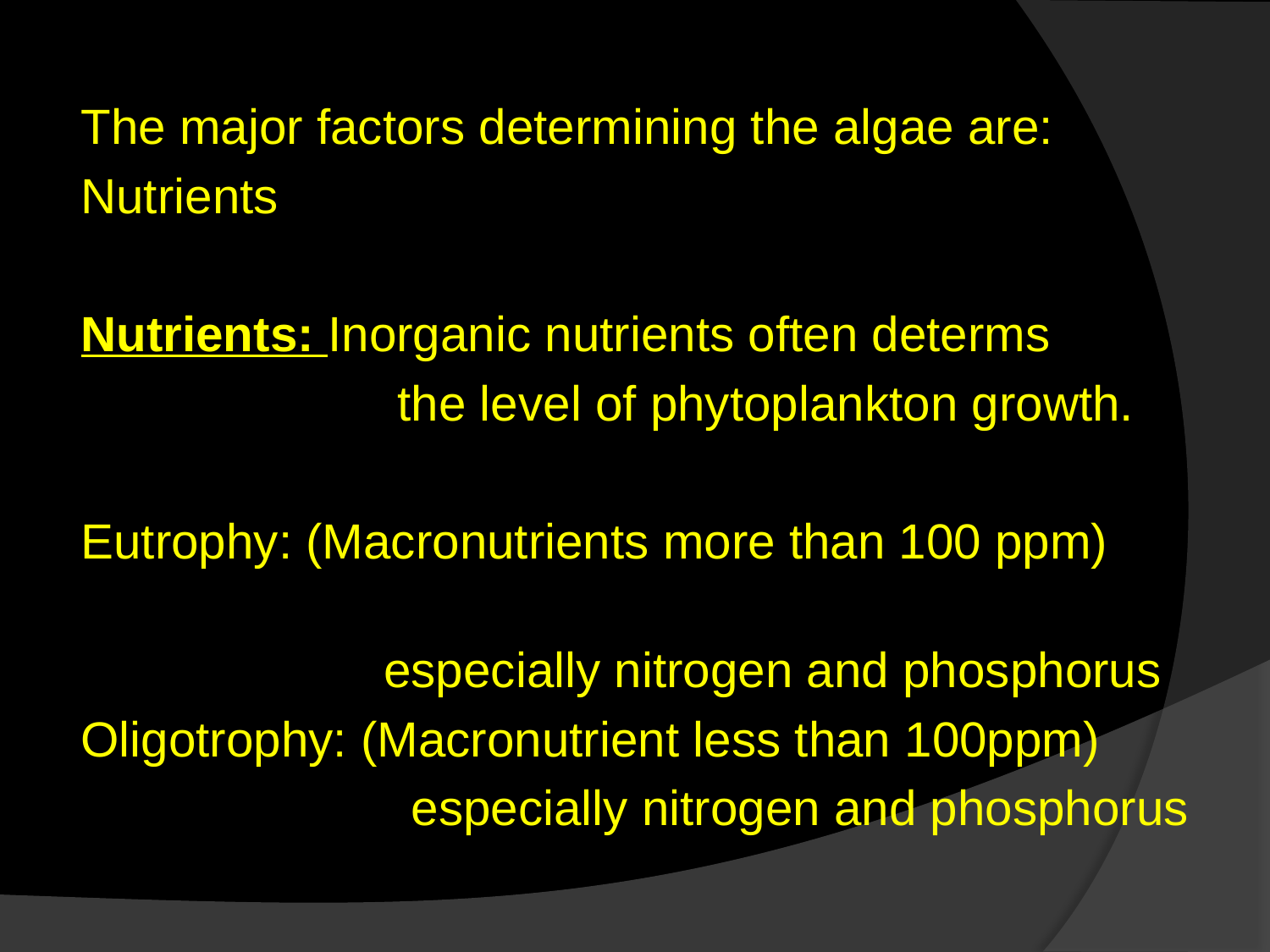

The major factors determining the algae are:
Nutrients

Nutrients: Inorganic nutrients often determs
                       the level of phytoplankton growth.

Eutrophy: (Macronutrients more than 100 ppm)
                      especially nitrogen and phosphorus
Oligotrophy: (Macronutrient less than 100ppm)
                        especially nitrogen and phosphorus